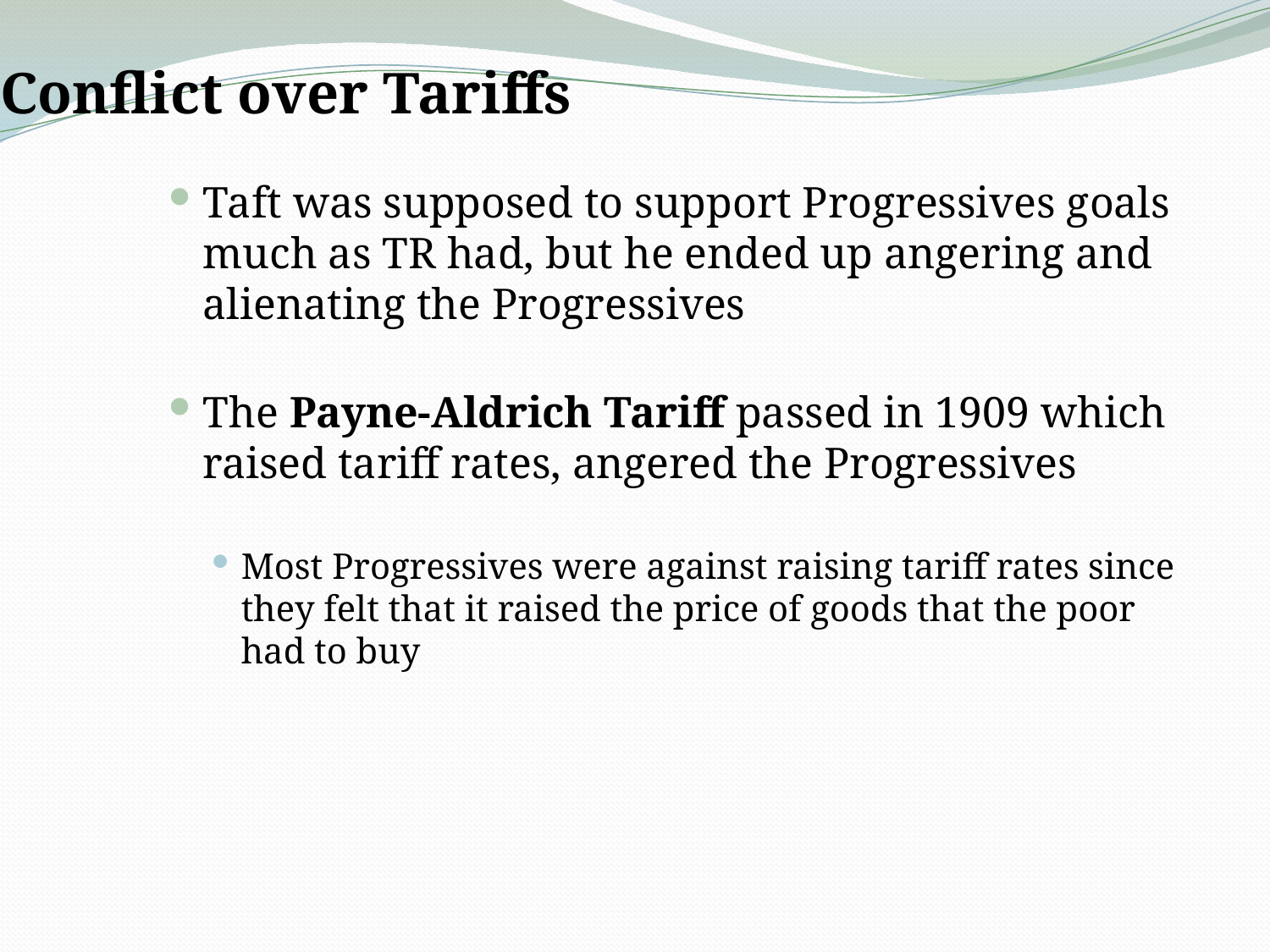

# Conflict over Tariffs
Taft was supposed to support Progressives goals much as TR had, but he ended up angering and alienating the Progressives

The Payne-Aldrich Tariff passed in 1909 which raised tariff rates, angered the Progressives

Most Progressives were against raising tariff rates since they felt that it raised the price of goods that the poor had to buy